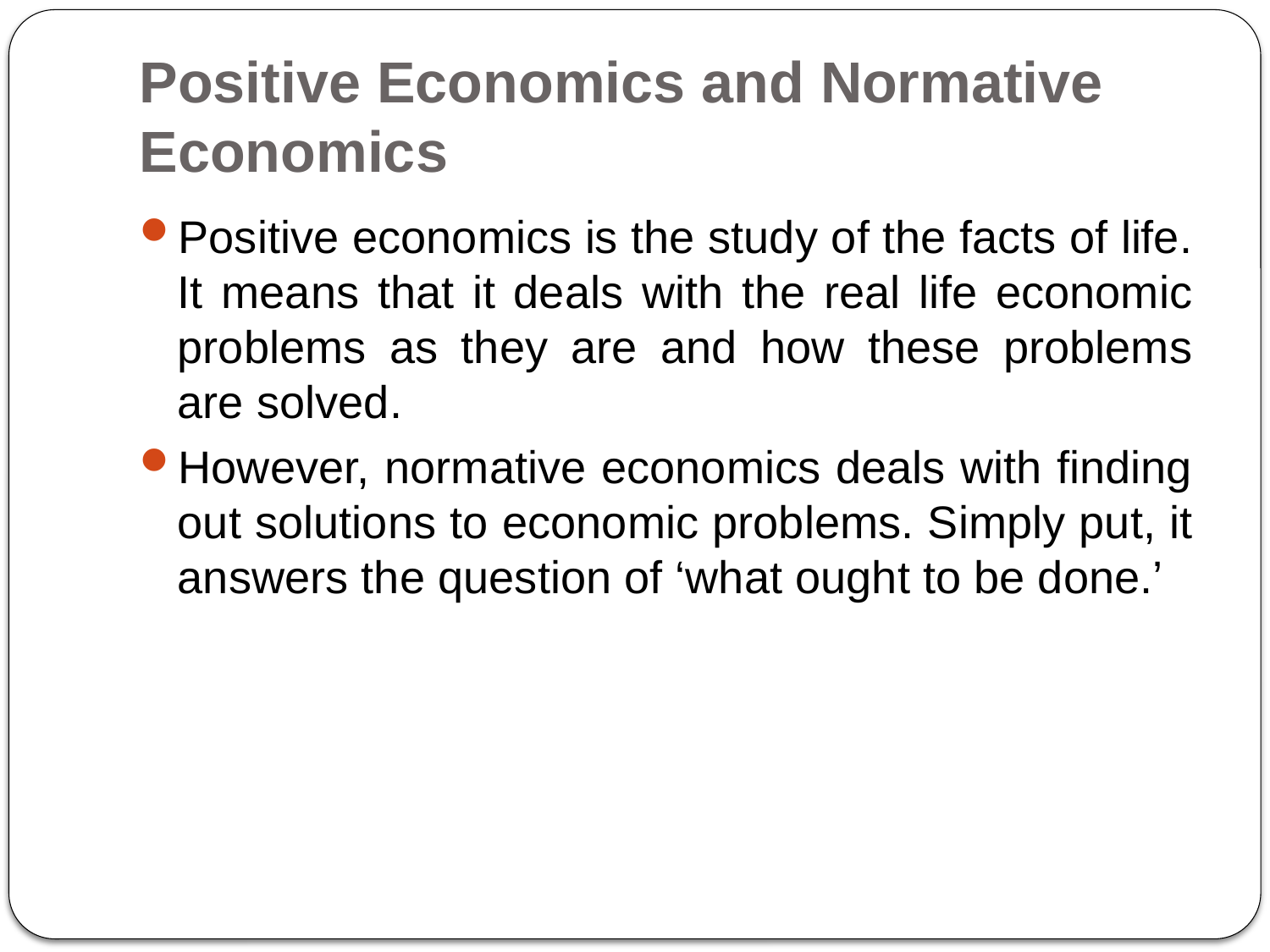

# Positive Economics and Normative Economics
Positive economics is the study of the facts of life. It means that it deals with the real life economic problems as they are and how these problems are solved.
However, normative economics deals with finding out solutions to economic problems. Simply put, it answers the question of ‘what ought to be done.’